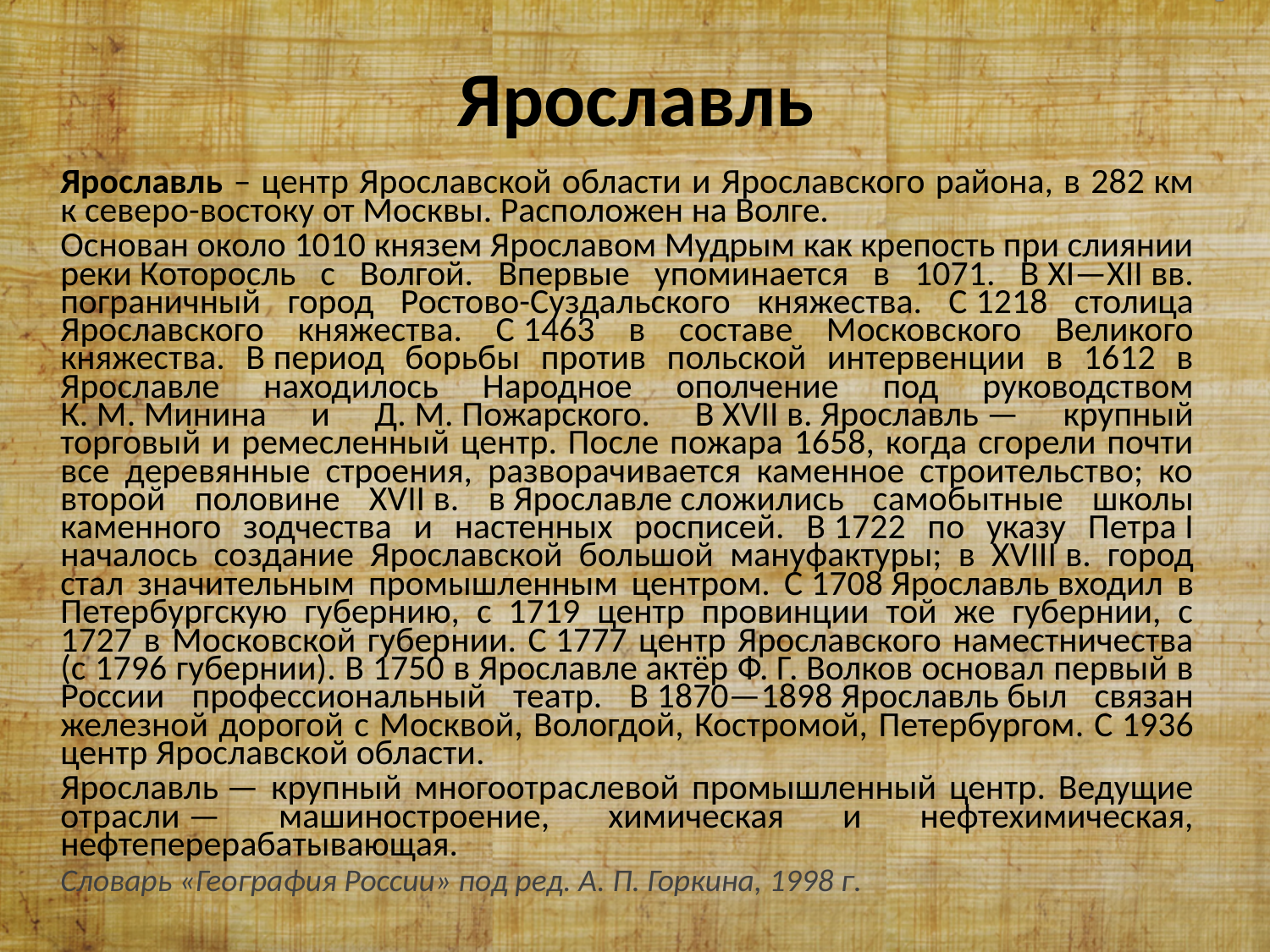

# Ярославль
Ярославль – центр Ярославской области и Ярославского района, в 282 км к северо-востоку от Москвы. Расположен на Волге.
Основан около 1010 князем Ярославом Мудрым как крепость при слиянии реки Которосль с Волгой. Впервые упоминается в 1071. В XI—XII вв. пограничный город Ростово-Суздальского княжества. С 1218 столица Ярославского княжества. С 1463 в составе Московского Великого княжества. В период борьбы против польской интервенции в 1612 в Ярославле находилось Народное ополчение под руководством К. М. Минина и Д. М. Пожарского. В XVII в. Ярославль — крупный торговый и ремесленный центр. После пожара 1658, когда сгорели почти все деревянные строения, разворачивается каменное строительство; ко второй половине XVII в. в Ярославле сложились самобытные школы каменного зодчества и настенных росписей. В 1722 по указу Петра I началось создание Ярославской большой мануфактуры; в XVIII в. город стал значительным промышленным центром. С 1708 Ярославль входил в Петербургскую губернию, с 1719 центр провинции той же губернии, с 1727 в Московской губернии. С 1777 центр Ярославского наместничества (с 1796 губернии). В 1750 в Ярославле актёр Ф. Г. Волков основал первый в России профессиональный театр. В 1870—1898 Ярославль был связан железной дорогой с Москвой, Вологдой, Костромой, Петербургом. С 1936 центр Ярославской области.
Ярославль — крупный многоотраслевой промышленный центр. Ведущие отрасли — машиностроение, химическая и нефтехимическая, нефтеперерабатывающая.
Словарь «География России» под ред. А. П. Горкина, 1998 г.